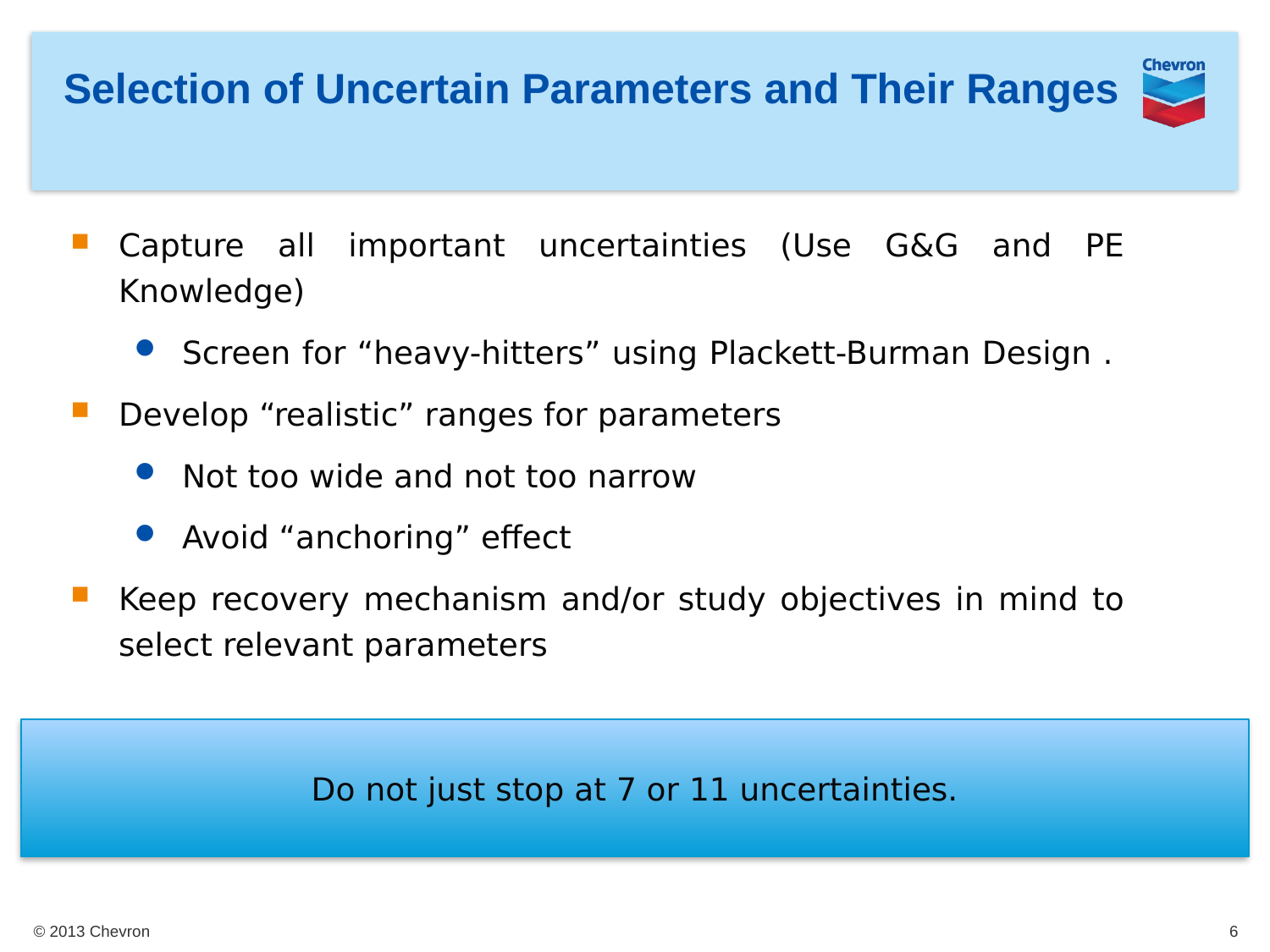

# Selection of Uncertain Parameters and Their Ranges
Capture all important uncertainties (Use G&G and PE Knowledge)
Screen for “heavy-hitters” using Plackett-Burman Design .
Develop “realistic” ranges for parameters
Not too wide and not too narrow
Avoid “anchoring” effect
Keep recovery mechanism and/or study objectives in mind to select relevant parameters
Do not just stop at 7 or 11 uncertainties.
6